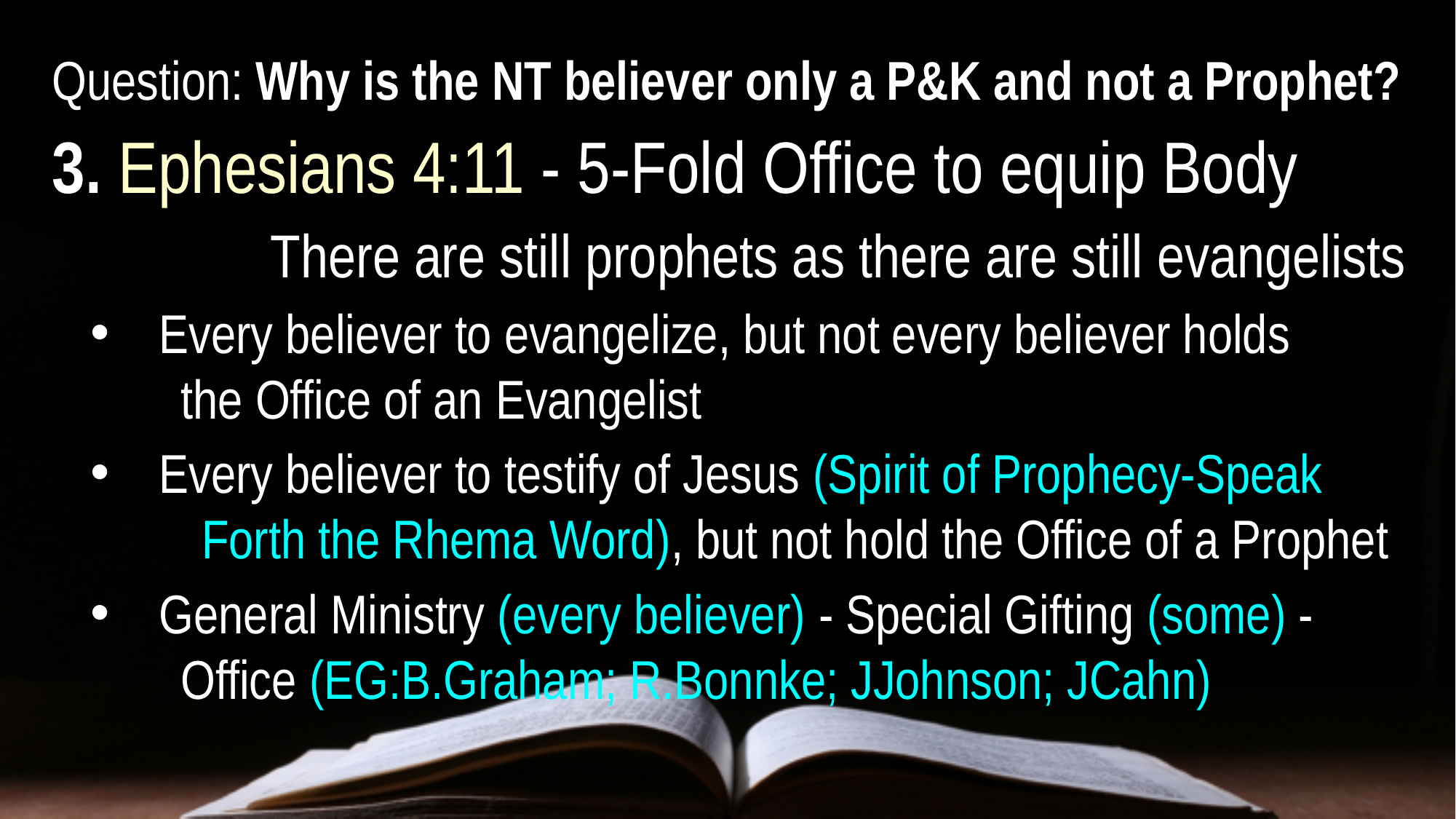

Question: Why is the NT believer only a P&K and not a Prophet?
3. Ephesians 4:11 - 5-Fold Office to equip Body
		There are still prophets as there are still evangelists
 	Every believer to evangelize, but not every believer holds
		the Office of an Evangelist
 	Every believer to testify of Jesus (Spirit of Prophecy-Speak 			Forth the Rhema Word), but not hold the Office of a Prophet
 	General Ministry (every believer) - Special Gifting (some) -
		Office (EG:B.Graham; R.Bonnke; JJohnson; JCahn)